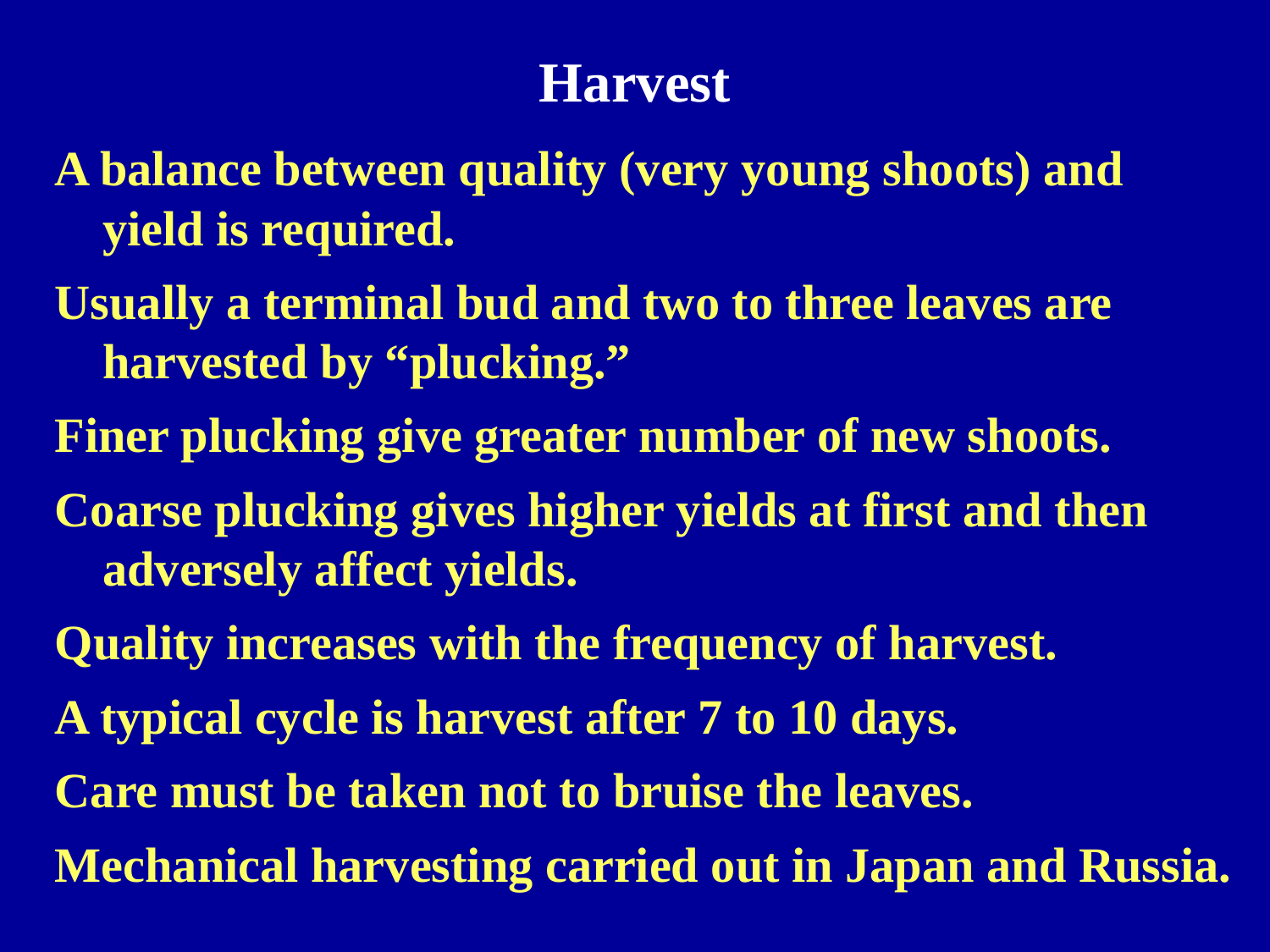

Harvest
A balance between quality (very young shoots) and yield is required.
Usually a terminal bud and two to three leaves are harvested by “plucking.”
Finer plucking give greater number of new shoots.
Coarse plucking gives higher yields at first and then adversely affect yields.
Quality increases with the frequency of harvest.
A typical cycle is harvest after 7 to 10 days.
Care must be taken not to bruise the leaves.
Mechanical harvesting carried out in Japan and Russia.